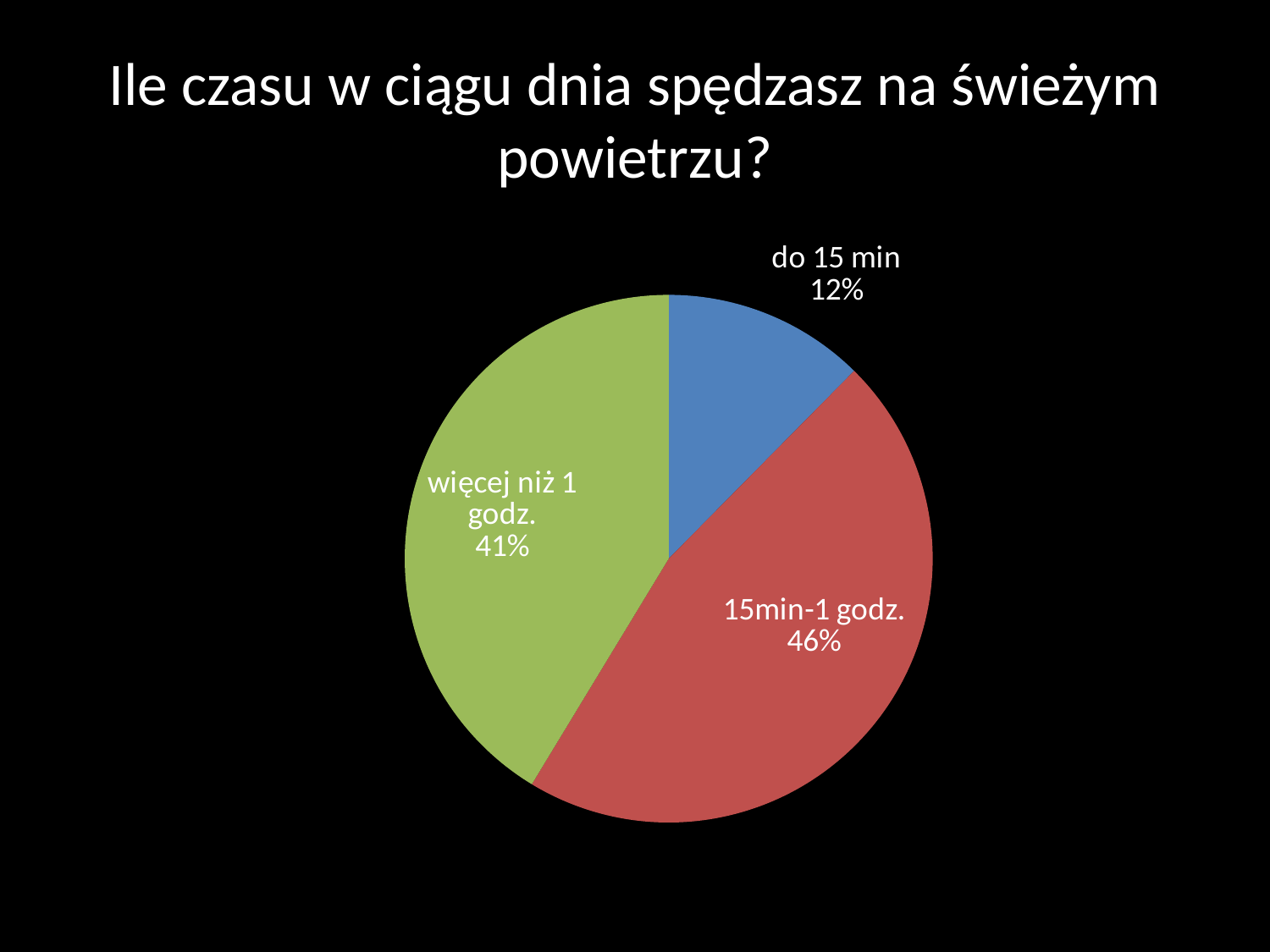

# Ile czasu w ciągu dnia spędzasz na świeżym powietrzu?

### Chart

| Category | Kolumna1 |
|---|---|
| do 15 min | 15.0 |
| 15min-1 godz. | 56.0 |
| więcej niż 1 godz. | 50.0 |